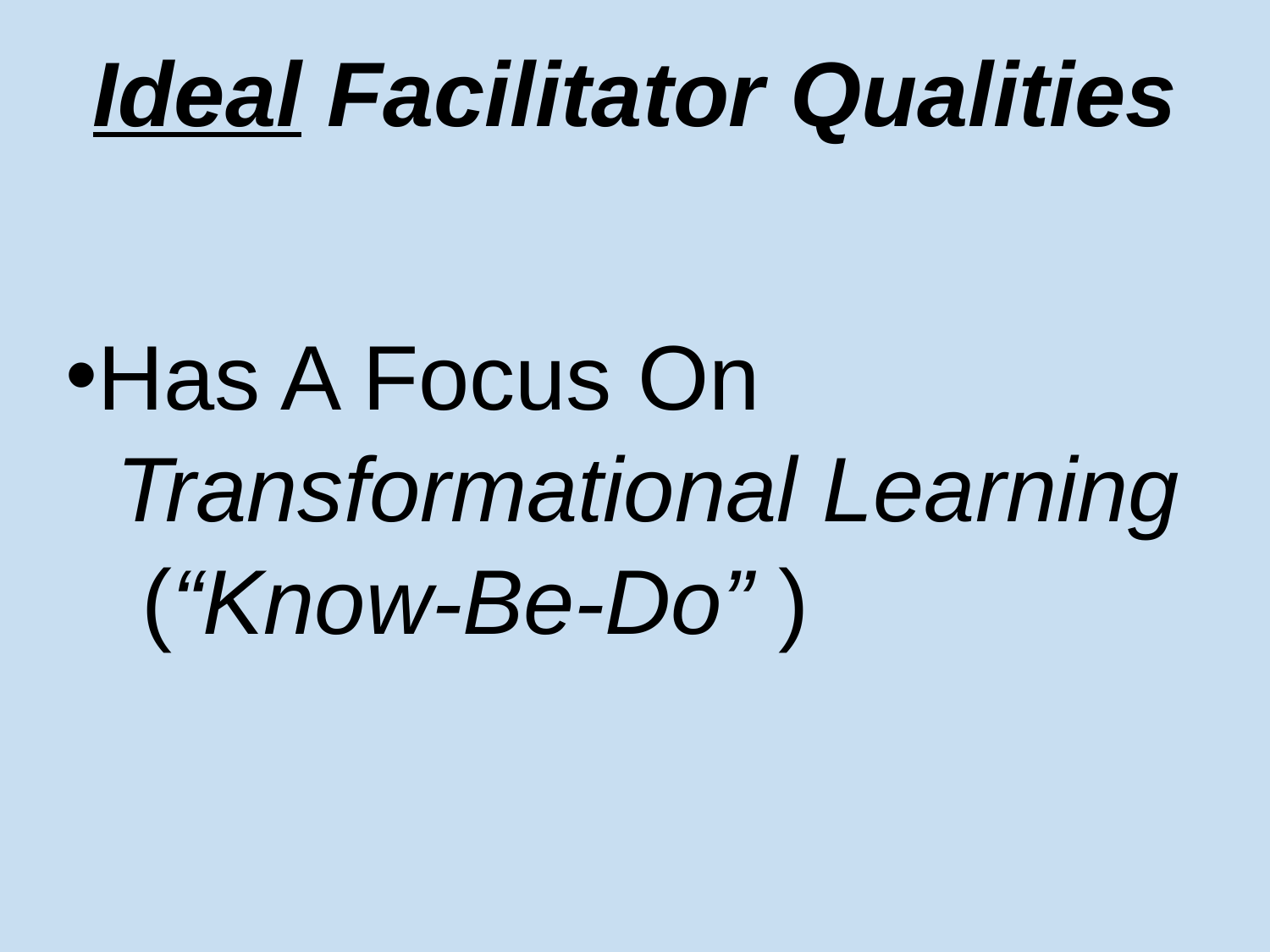

# Ideal Facilitator Qualities

Has A Focus On
  Transformational Learning
   (“Know-Be-Do” )